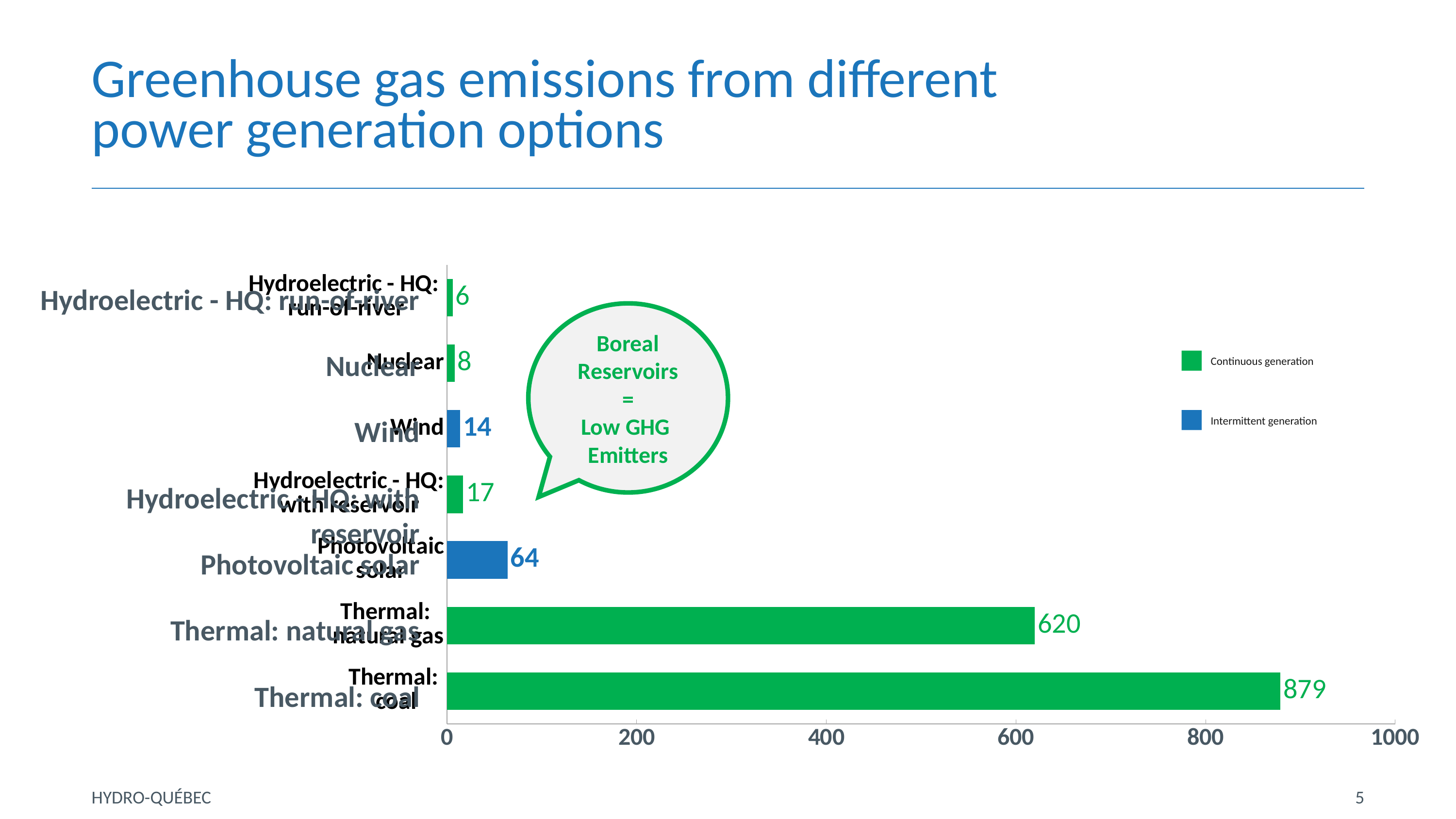

# Greenhouse gas emissions from different power generation options

### Chart

| Category | (g CO2 eq/kWh) |
|---|---|
| Hydroelectric - HQ:
run-of-river | 6.0 |
| Nuclear | 8.0 |
| Wind | 14.0 |
| Hydroelectric - HQ:
with reservoir | 17.0 |
| Photovoltaic
solar | 64.0 |
| Thermal:
natural gas | 620.0 |
| Thermal:
coal | 879.0 |
Hydroelectric - HQ: run-of-river
Boreal
Reservoirs
=
Low GHG
Emitters
Continuous generation

Intermittent generation

Nuclear
Wind
Hydroelectric - HQ: with reservoir
Photovoltaic solar
Thermal: natural gas
Thermal: coal
HYDRO-QUÉBEC
5